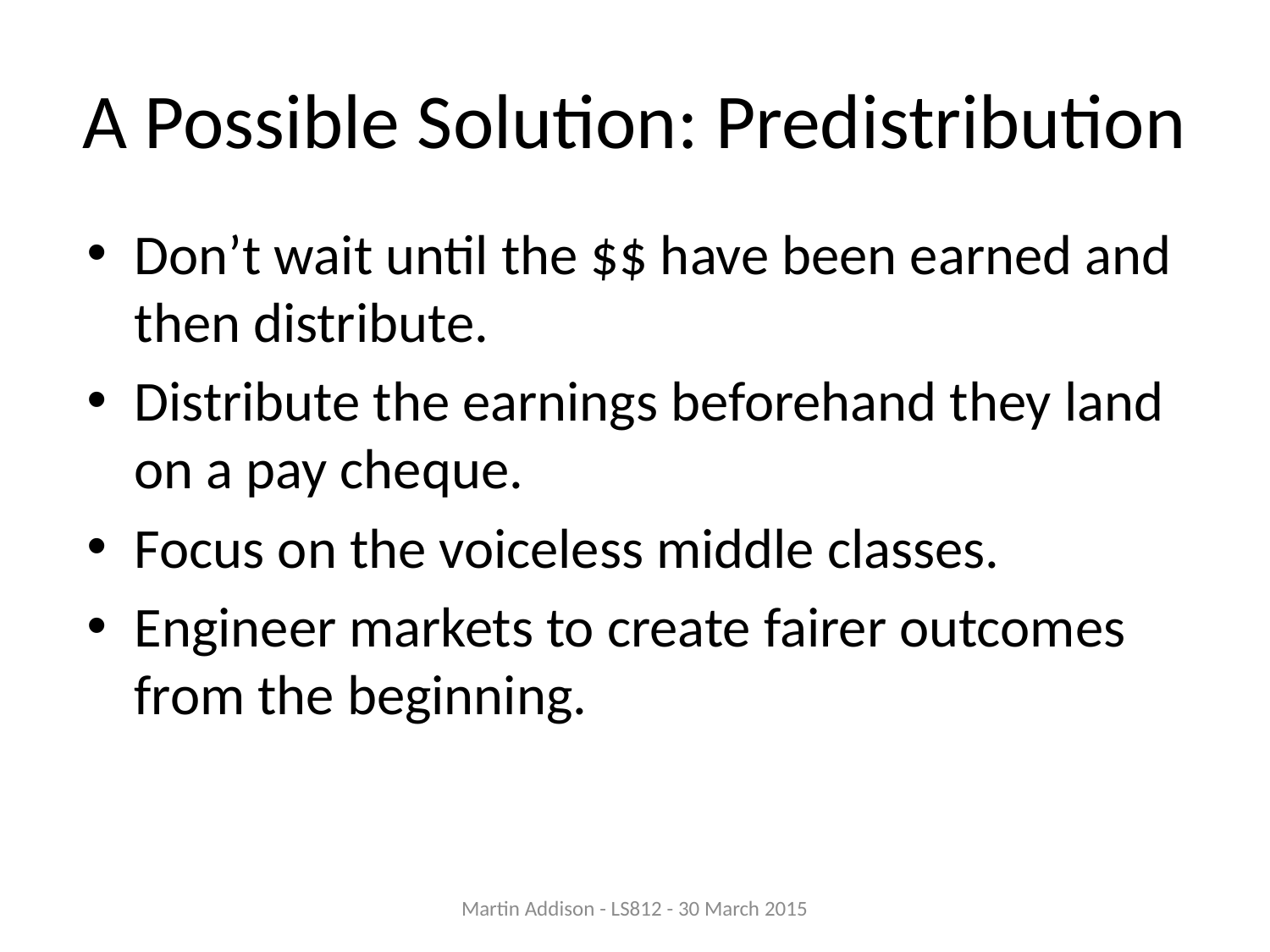

# A Possible Solution: Predistribution
Don’t wait until the $$ have been earned and then distribute.
Distribute the earnings beforehand they land on a pay cheque.
Focus on the voiceless middle classes.
Engineer markets to create fairer outcomes from the beginning.
Martin Addison - LS812 - 30 March 2015